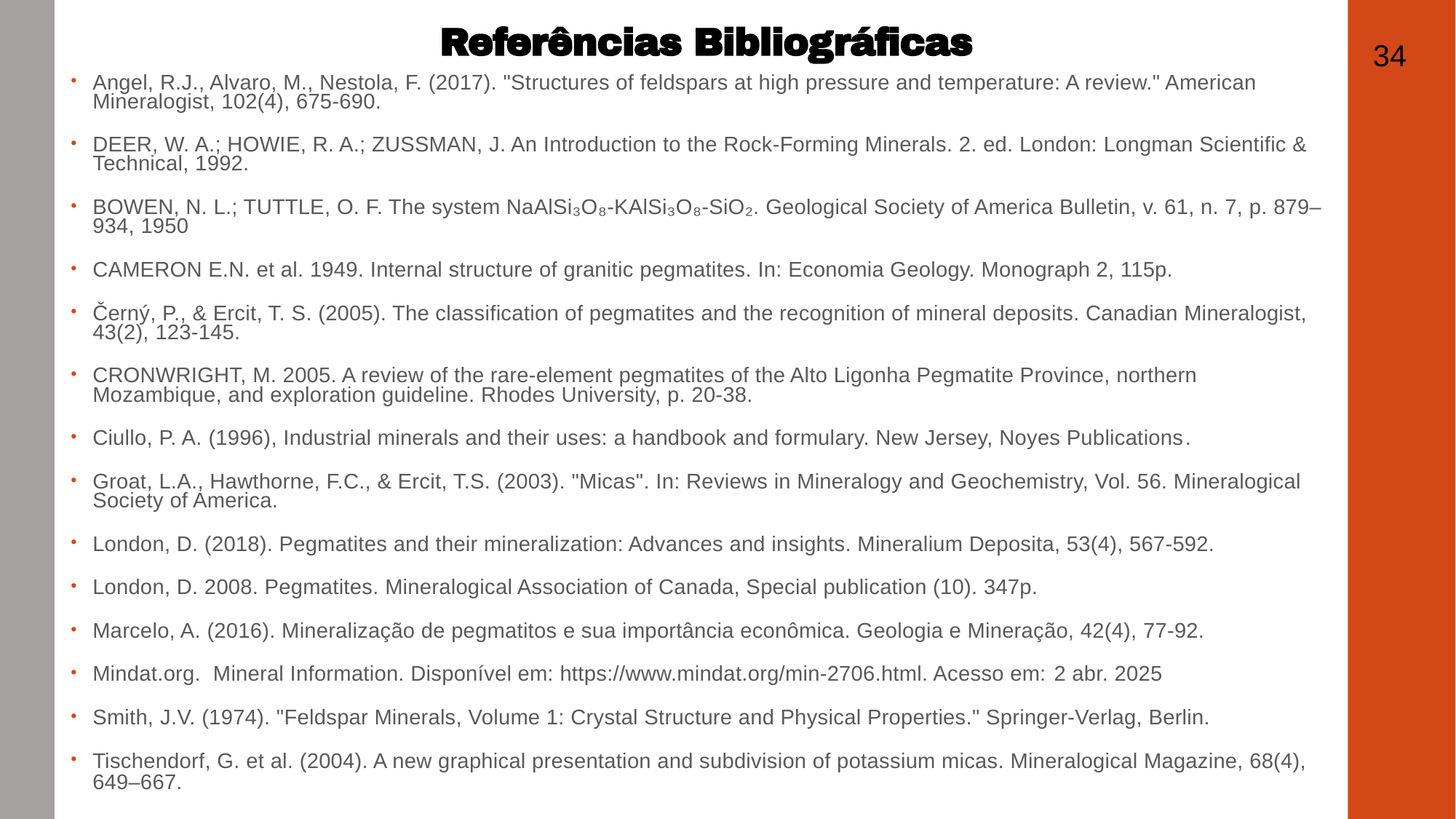

# Referências Bibliográficas
34
Angel, R.J., Alvaro, M., Nestola, F. (2017). "Structures of feldspars at high pressure and temperature: A review." American Mineralogist, 102(4), 675-690.
DEER, W. A.; HOWIE, R. A.; ZUSSMAN, J. An Introduction to the Rock-Forming Minerals. 2. ed. London: Longman Scientific & Technical, 1992.
BOWEN, N. L.; TUTTLE, O. F. The system NaAlSi₃O₈-KAlSi₃O₈-SiO₂. Geological Society of America Bulletin, v. 61, n. 7, p. 879–934, 1950
CAMERON E.N. et al. 1949. Internal structure of granitic pegmatites. In: Economia Geology. Monograph 2, 115p.
Černý, P., & Ercit, T. S. (2005). The classification of pegmatites and the recognition of mineral deposits. Canadian Mineralogist, 43(2), 123-145.
CRONWRIGHT, M. 2005. A review of the rare-element pegmatites of the Alto Ligonha Pegmatite Province, northern Mozambique, and exploration guideline. Rhodes University, p. 20-38.
Ciullo, P. A. (1996), Industrial minerals and their uses: a handbook and formulary. New Jersey, Noyes Publications.
Groat, L.A., Hawthorne, F.C., & Ercit, T.S. (2003). "Micas". In: Reviews in Mineralogy and Geochemistry, Vol. 56. Mineralogical Society of America.
London, D. (2018). Pegmatites and their mineralization: Advances and insights. Mineralium Deposita, 53(4), 567-592.
London, D. 2008. Pegmatites. Mineralogical Association of Canada, Special publication (10). 347p.
Marcelo, A. (2016). Mineralização de pegmatitos e sua importância econômica. Geologia e Mineração, 42(4), 77-92.
Mindat.org.  Mineral Information. Disponível em: https://www.mindat.org/min-2706.html. Acesso em: 2 abr. 2025
Smith, J.V. (1974). "Feldspar Minerals, Volume 1: Crystal Structure and Physical Properties." Springer-Verlag, Berlin.
Tischendorf, G. et al. (2004). A new graphical presentation and subdivision of potassium micas. Mineralogical Magazine, 68(4), 649–667.